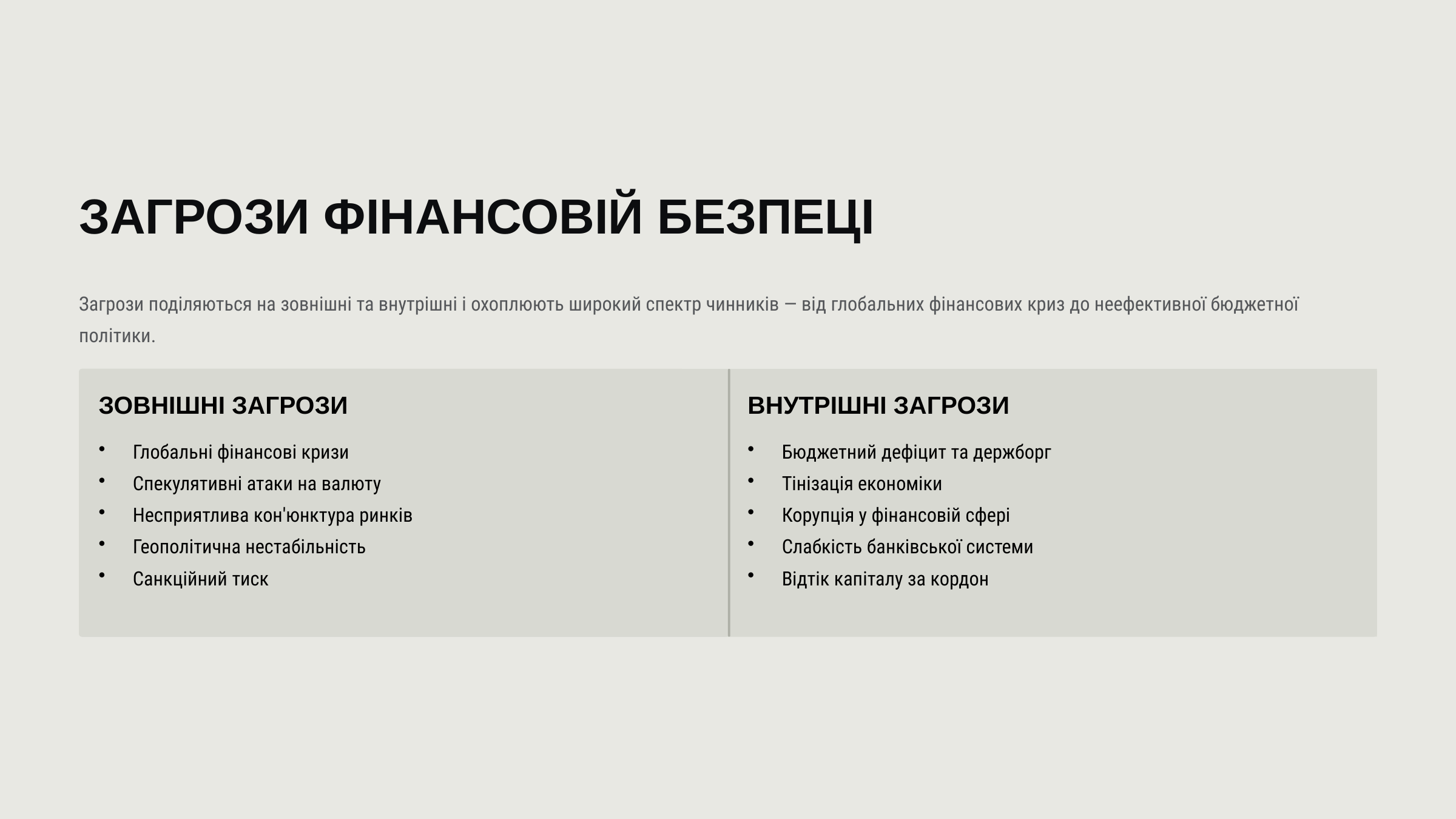

ЗАГРОЗИ ФІНАНСОВІЙ БЕЗПЕЦІ
Загрози поділяються на зовнішні та внутрішні і охоплюють широкий спектр чинників — від глобальних фінансових криз до неефективної бюджетної політики.

ЗОВНІШНІ ЗАГРОЗИ
ВНУТРІШНІ ЗАГРОЗИ
Глобальні фінансові кризи
Спекулятивні атаки на валюту
Несприятлива кон'юнктура ринків
Геополітична нестабільність
Санкційний тиск
Бюджетний дефіцит та держборг
Тінізація економіки
Корупція у фінансовій сфері
Слабкість банківської системи
Відтік капіталу за кордон